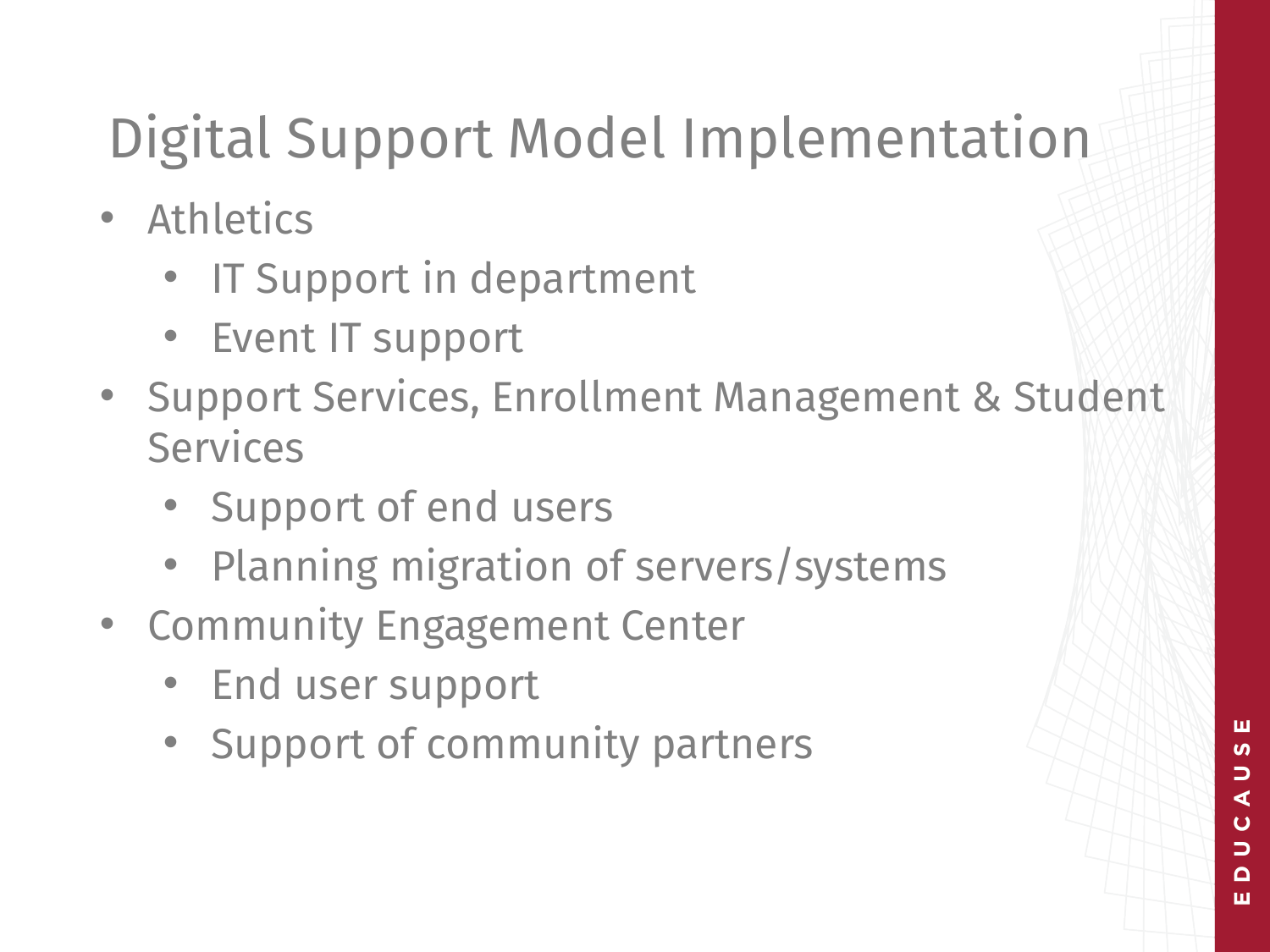

# Digital Support Model Implementation
Athletics
IT Support in department
Event IT support
Support Services, Enrollment Management & Student Services
Support of end users
Planning migration of servers/systems
Community Engagement Center
End user support
Support of community partners